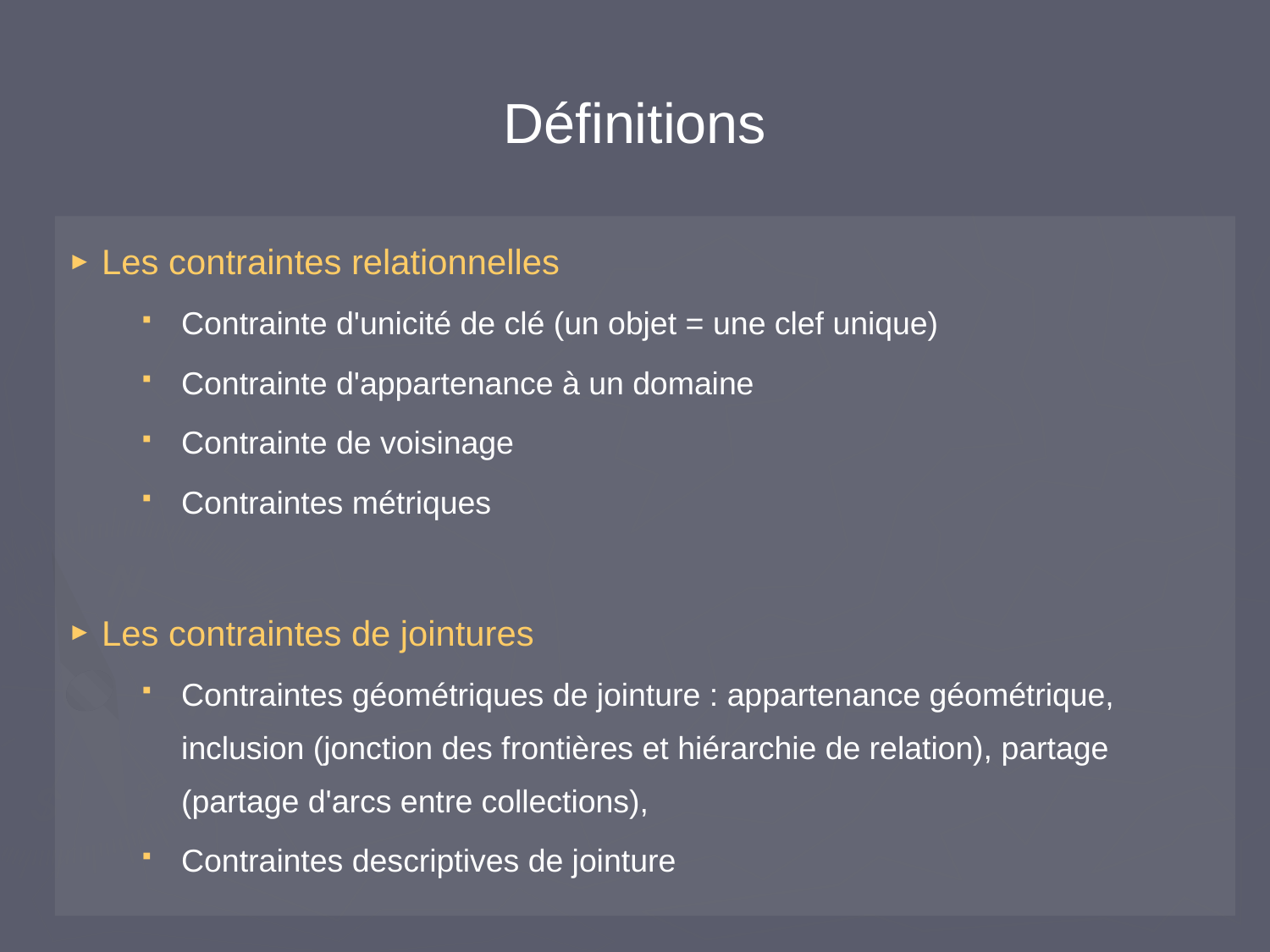

# Définitions
 Les contraintes relationnelles
Contrainte d'unicité de clé (un objet = une clef unique)
Contrainte d'appartenance à un domaine
Contrainte de voisinage
Contraintes métriques

 Les contraintes de jointures
Contraintes géométriques de jointure : appartenance géométrique, inclusion (jonction des frontières et hiérarchie de relation), partage (partage d'arcs entre collections),
Contraintes descriptives de jointure